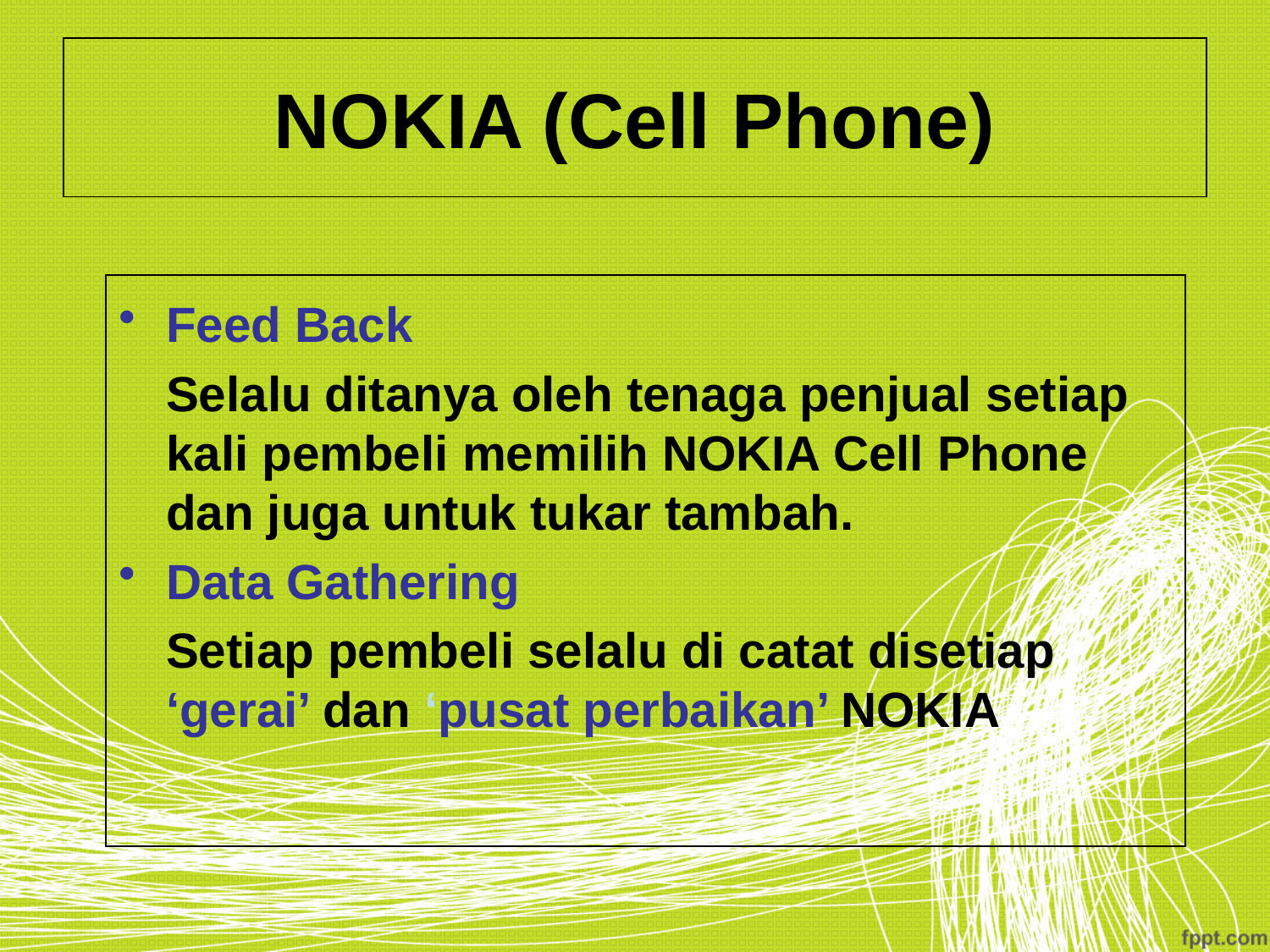

# NOKIA (Cell Phone)
Feed Back
	Selalu ditanya oleh tenaga penjual setiap kali pembeli memilih NOKIA Cell Phone dan juga untuk tukar tambah.
Data Gathering
	Setiap pembeli selalu di catat disetiap ‘gerai’ dan ‘pusat perbaikan’ NOKIA